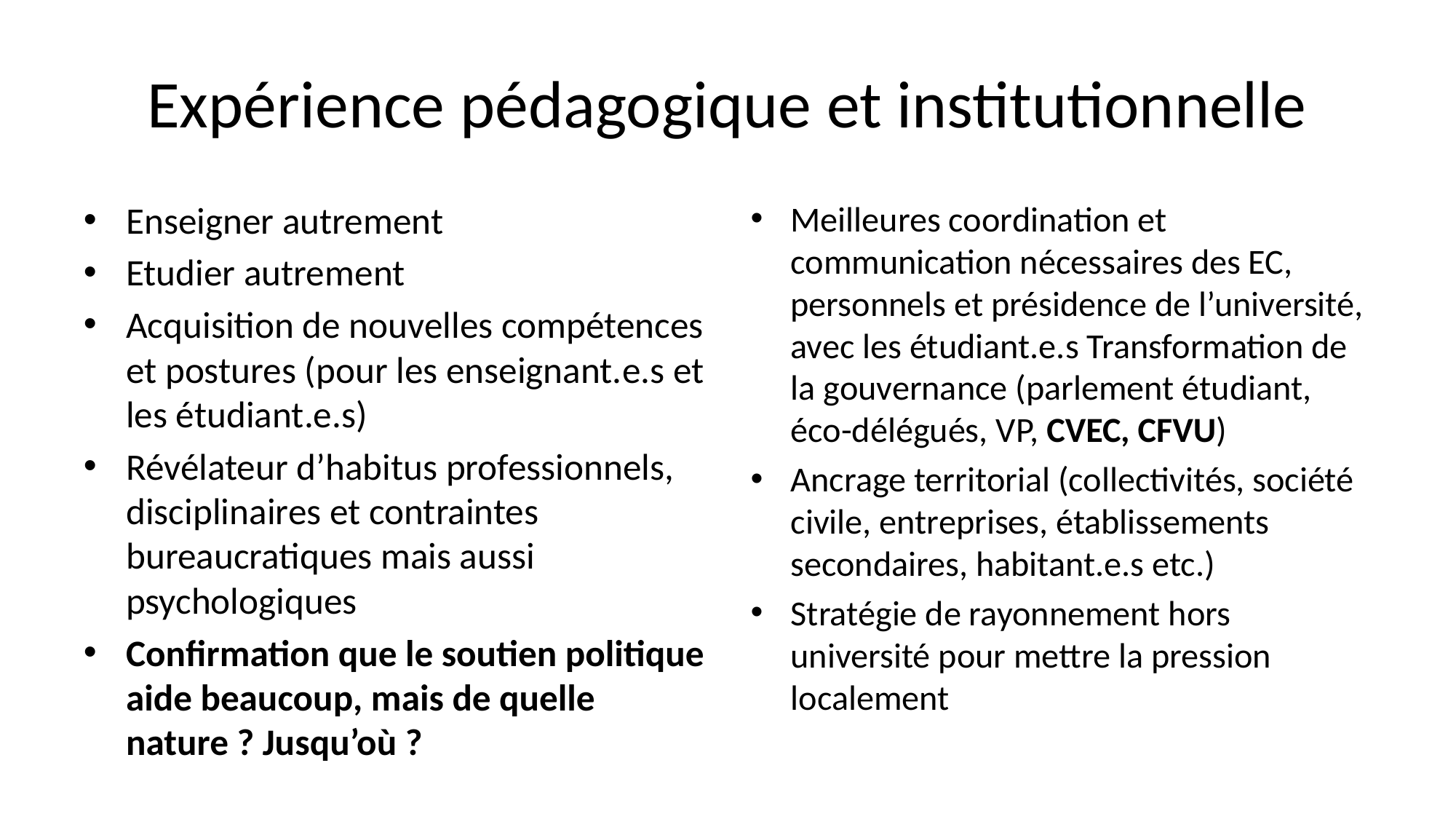

# Expérience pédagogique et institutionnelle
Enseigner autrement
Etudier autrement
Acquisition de nouvelles compétences et postures (pour les enseignant.e.s et les étudiant.e.s)
Révélateur d’habitus professionnels, disciplinaires et contraintes bureaucratiques mais aussi psychologiques
Confirmation que le soutien politique aide beaucoup, mais de quelle nature ? Jusqu’où ?

Meilleures coordination et communication nécessaires des EC, personnels et présidence de l’université, avec les étudiant.e.s Transformation de la gouvernance (parlement étudiant, éco-délégués, VP, CVEC, CFVU)
Ancrage territorial (collectivités, société civile, entreprises, établissements secondaires, habitant.e.s etc.)
Stratégie de rayonnement hors université pour mettre la pression localement